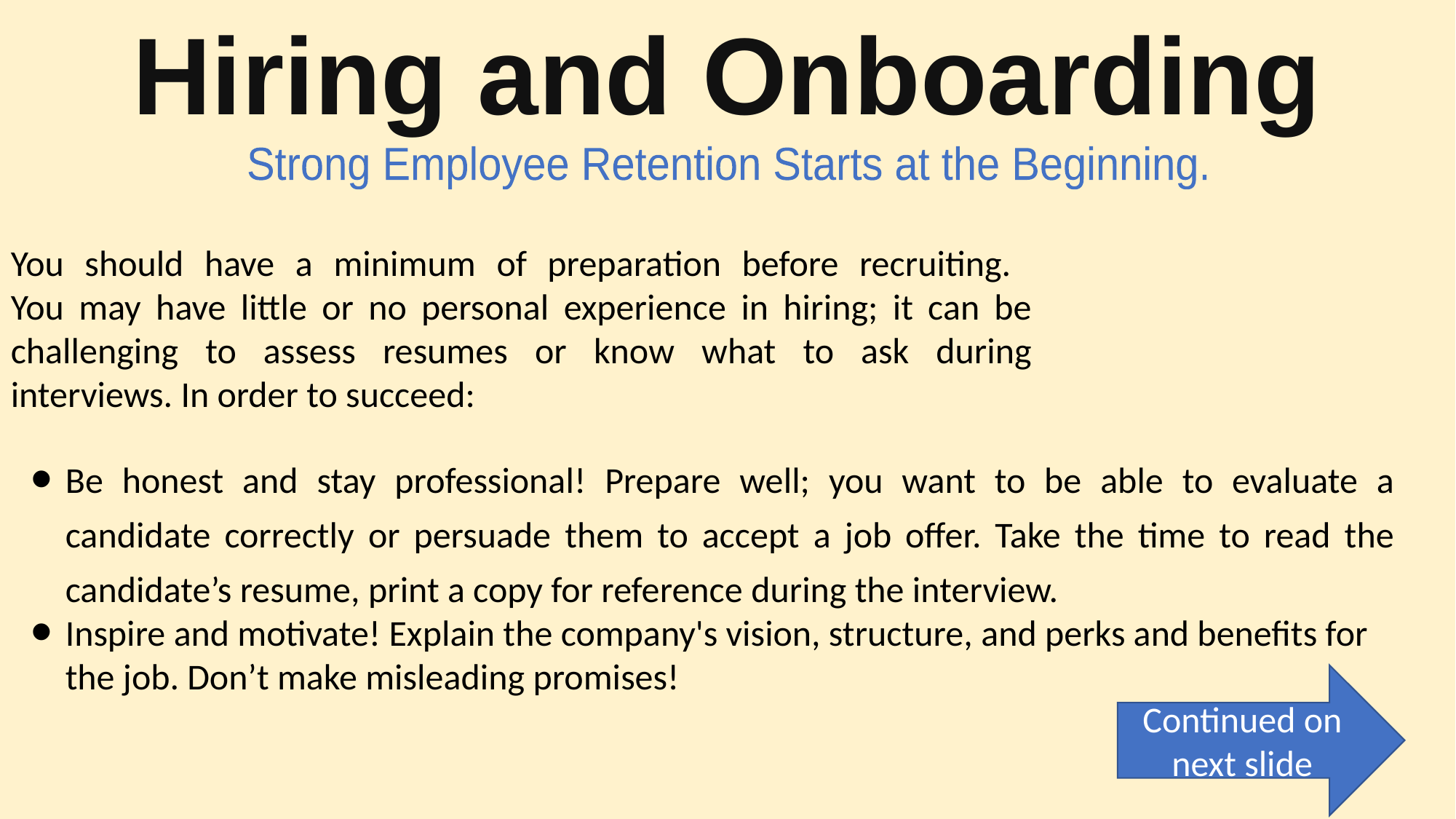

# Hiring and Onboarding
Strong Employee Retention Starts at the Beginning.
You should have a minimum of preparation before recruiting.
You may have little or no personal experience in hiring; it can be challenging to assess resumes or know what to ask during interviews. In order to succeed:
Be honest and stay professional! Prepare well; you want to be able to evaluate a candidate correctly or persuade them to accept a job offer. Take the time to read the candidate’s resume, print a copy for reference during the interview.
Inspire and motivate! Explain the company's vision, structure, and perks and benefits for the job. Don’t make misleading promises!
Continued on next slide